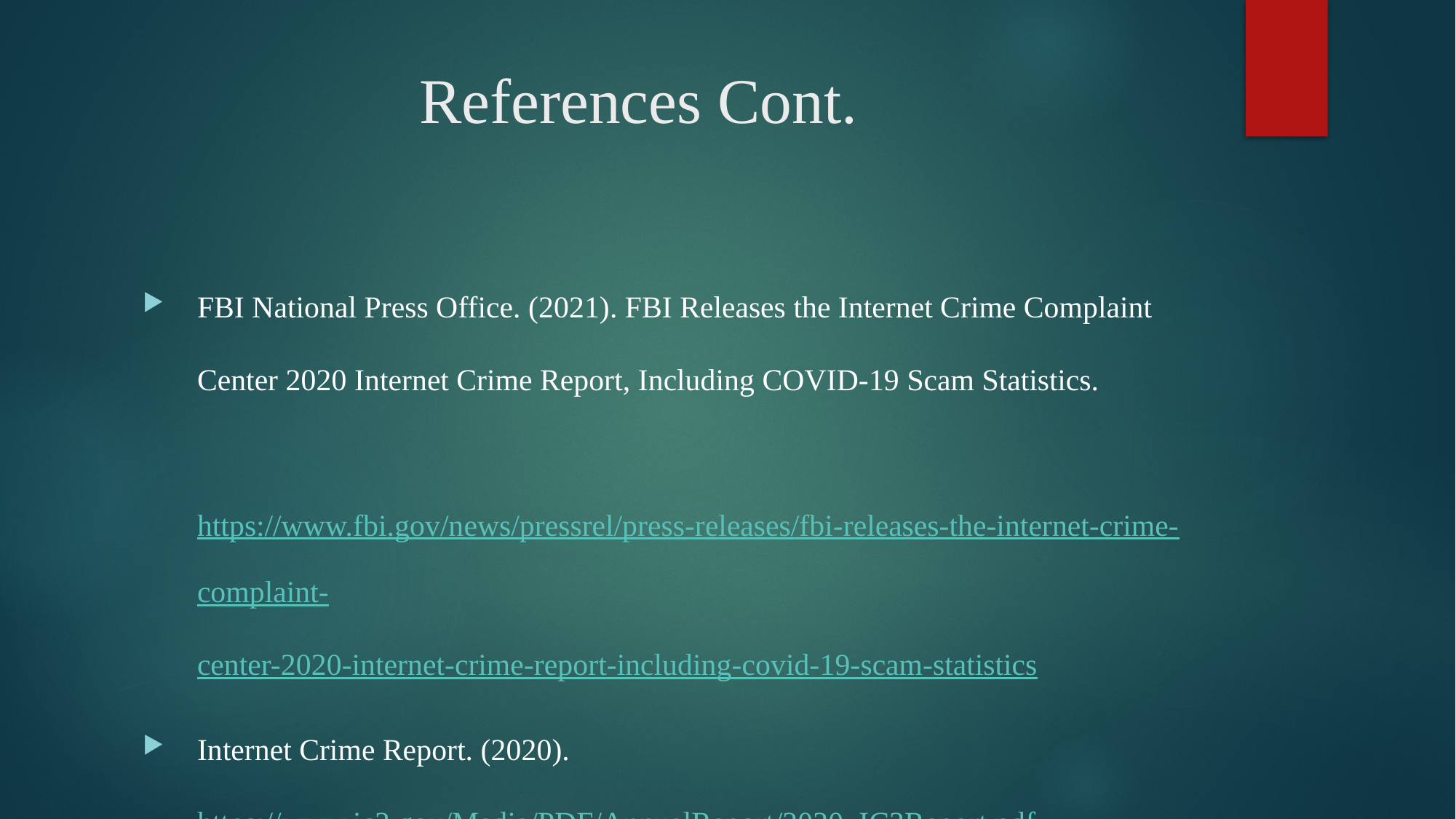

# References Cont.
FBI National Press Office. (2021). FBI Releases the Internet Crime Complaint 	Center 2020 Internet Crime Report, Including COVID-19 Scam Statistics. 		https://www.fbi.gov/news/pressrel/press-releases/fbi-releases-the-internet-	crime-complaint-		center-2020-internet-crime-report-including-covid-19-	scam-statistics
Internet Crime Report. (2020). 	https://www.ic3.gov/Media/PDF/AnnualReport/2020_IC3Report.pdf